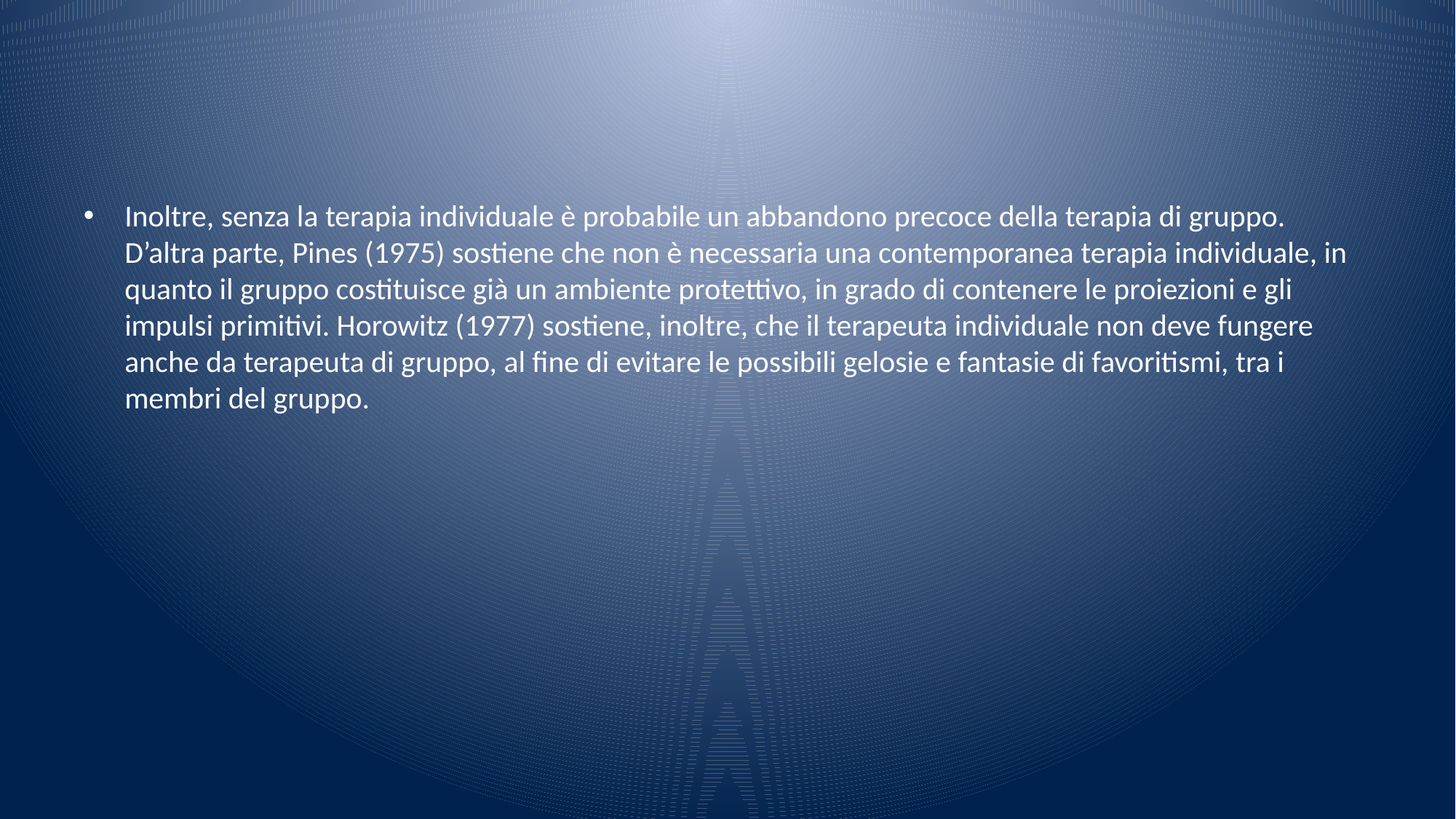

#
Inoltre, senza la terapia individuale è probabile un abbandono precoce della terapia di gruppo. D’altra parte, Pines (1975) sostiene che non è necessaria una contemporanea terapia individuale, in quanto il gruppo costituisce già un ambiente protettivo, in grado di contenere le proiezioni e gli impulsi primitivi. Horowitz (1977) sostiene, inoltre, che il terapeuta individuale non deve fungere anche da terapeuta di gruppo, al fine di evitare le possibili gelosie e fantasie di favoritismi, tra i membri del gruppo.